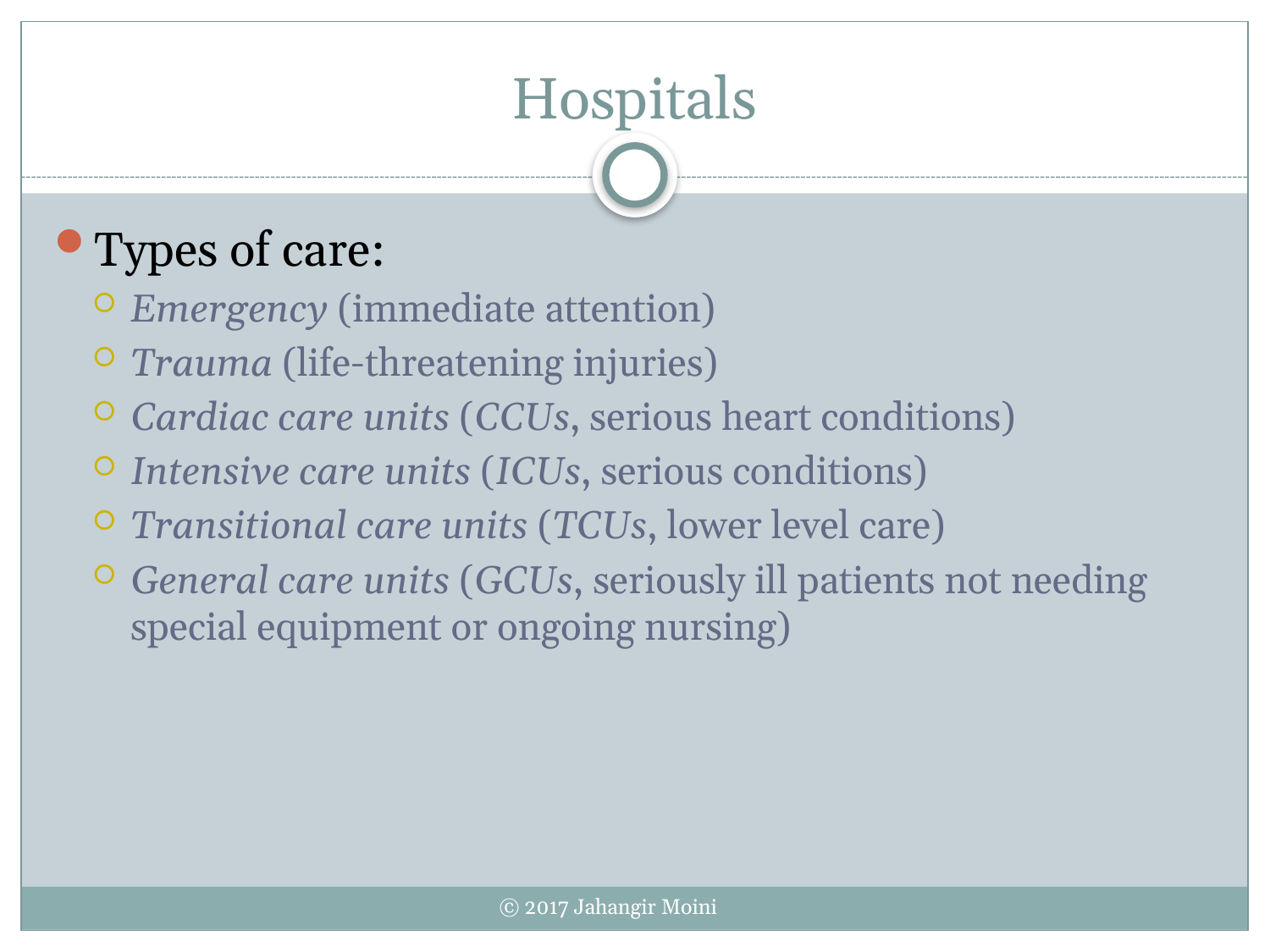

# Hospitals
Types of care:
Emergency (immediate attention)
Trauma (life-threatening injuries)
Cardiac care units (CCUs, serious heart conditions)
Intensive care units (ICUs, serious conditions)
Transitional care units (TCUs, lower level care)
General care units (GCUs, seriously ill patients not needing special equipment or ongoing nursing)